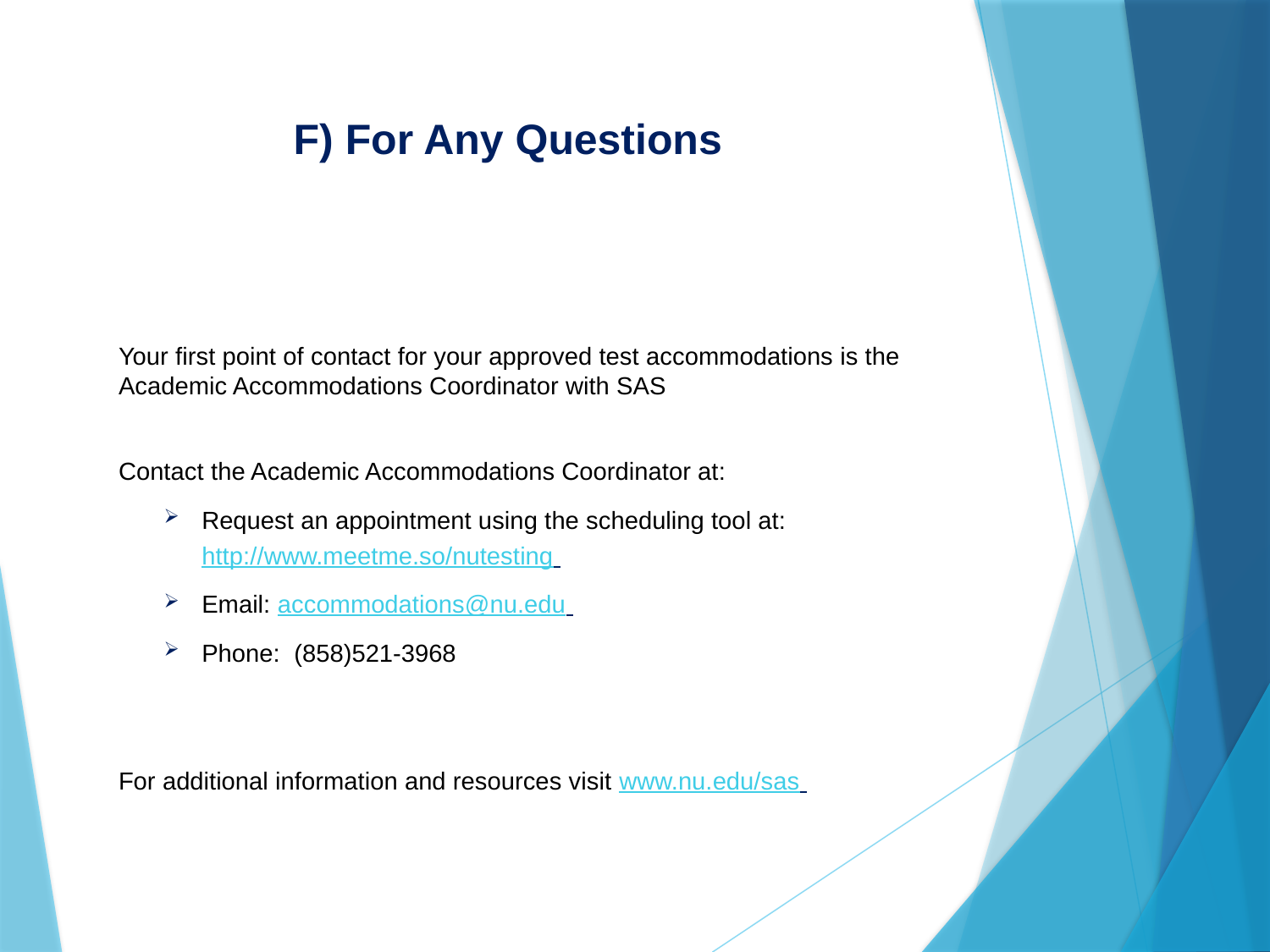

# F) For Any Questions

Your first point of contact for your approved test accommodations is the Academic Accommodations Coordinator with SAS

Contact the Academic Accommodations Coordinator at:
Request an appointment using the scheduling tool at: http://www.meetme.so/nutesting
Email: accommodations@nu.edu
Phone:  (858)521-3968

For additional information and resources visit www.nu.edu/sas